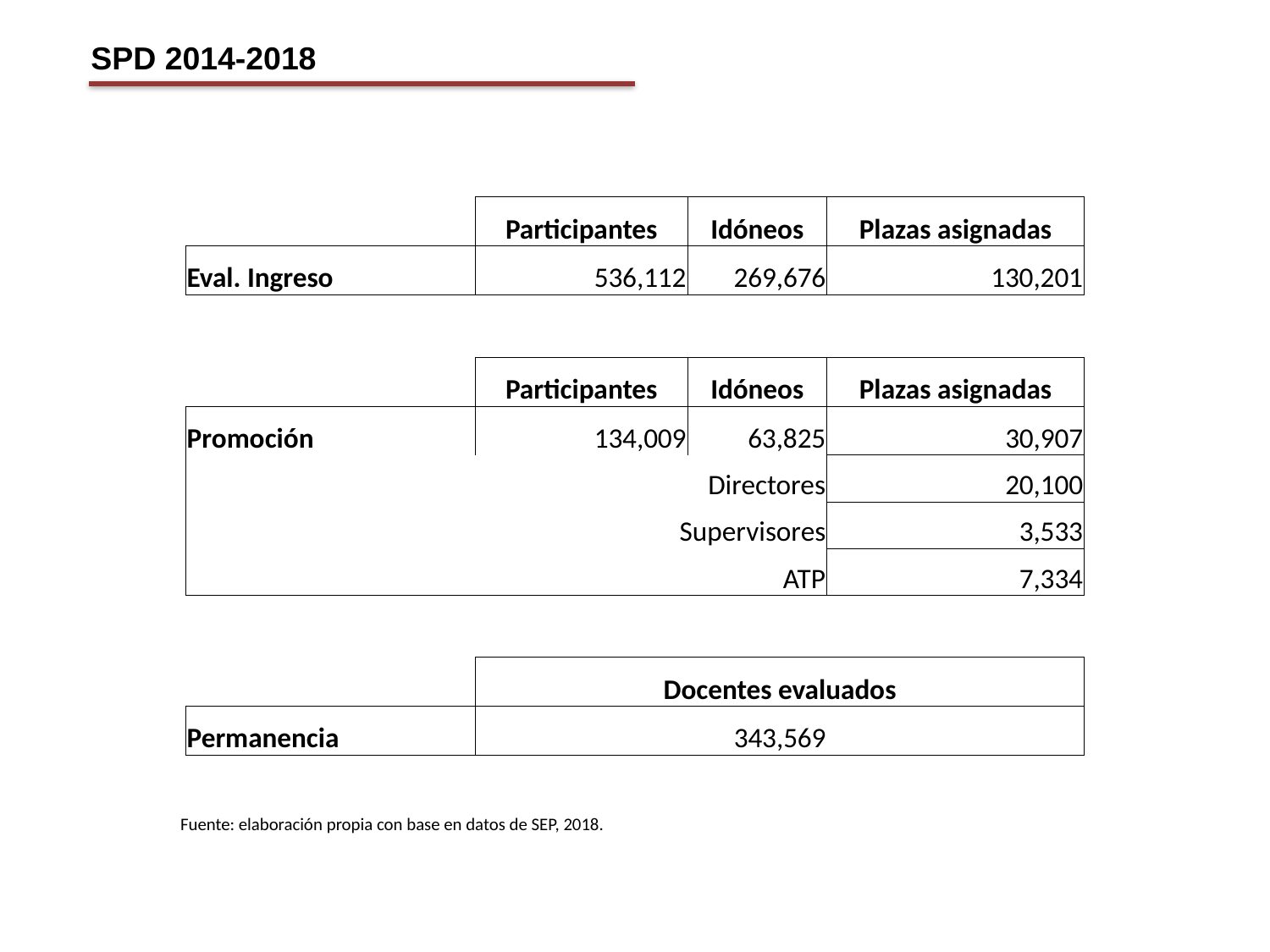

SPD 2014-2018
|  | Participantes | Idóneos | Plazas asignadas |
| --- | --- | --- | --- |
| Eval. Ingreso | 536,112 | 269,676 | 130,201 |
|  |  |  |  |
|  | Participantes | Idóneos | Plazas asignadas |
| Promoción | 134,009 | 63,825 | 30,907 |
| Directores |  |  | 20,100 |
| Supervisores |  |  | 3,533 |
| ATP |  |  | 7,334 |
|  |  |  |  |
|  | Docentes evaluados |  |  |
| Permanencia | 343,569 |  |  |
Fuente: elaboración propia con base en datos de SEP, 2018.